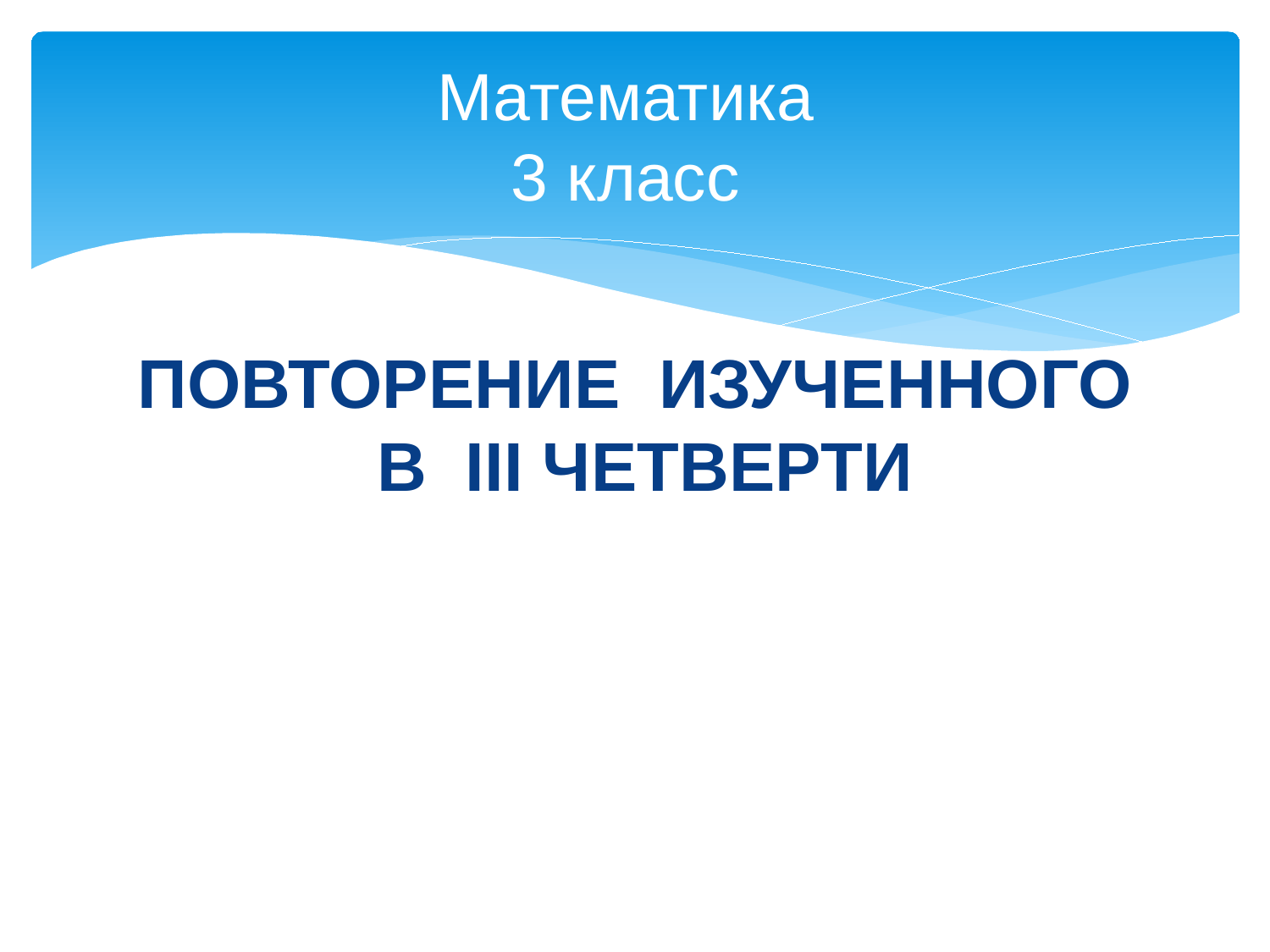

# Математика 3 класс

ПОВТОРЕНИЕ  ИЗУЧЕННОГО  В  III ЧЕТВЕРТИ